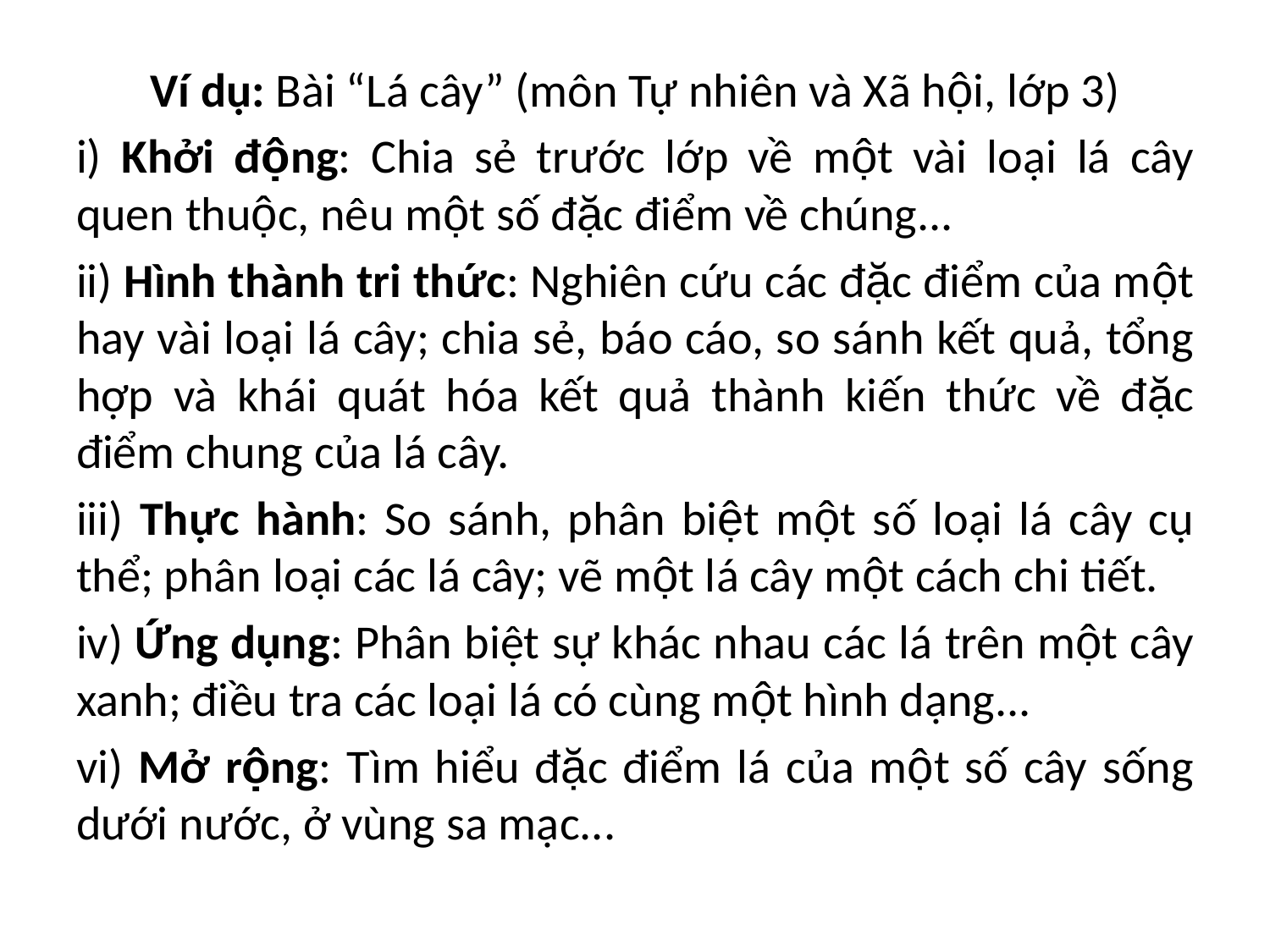

Ví dụ: Bài “Lá cây” (môn Tự nhiên và Xã hội, lớp 3)
i) Khởi động: Chia sẻ trước lớp về một vài loại lá cây quen thuộc, nêu một số đặc điểm về chúng...
ii) Hình thành tri thức: Nghiên cứu các đặc điểm của một hay vài loại lá cây; chia sẻ, báo cáo, so sánh kết quả, tổng hợp và khái quát hóa kết quả thành kiến thức về đặc điểm chung của lá cây.
iii) Thực hành: So sánh, phân biệt một số loại lá cây cụ thể; phân loại các lá cây; vẽ một lá cây một cách chi tiết.
iv) Ứng dụng: Phân biệt sự khác nhau các lá trên một cây xanh; điều tra các loại lá có cùng một hình dạng...
vi) Mở rộng: Tìm hiểu đặc điểm lá của một số cây sống dưới nước, ở vùng sa mạc...